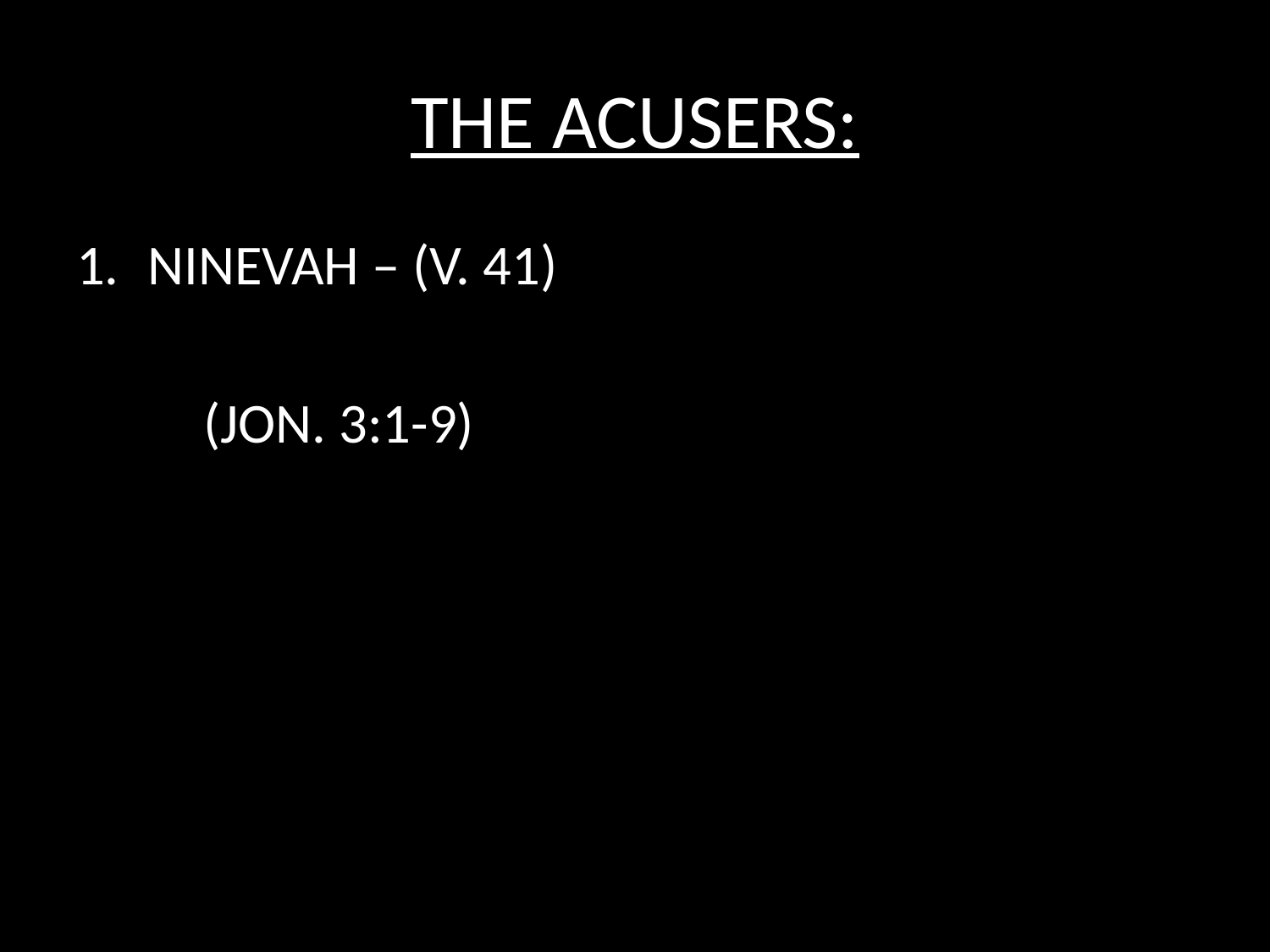

# THE ACUSERS:
NINEVAH – (V. 41)

	(JON. 3:1-9)